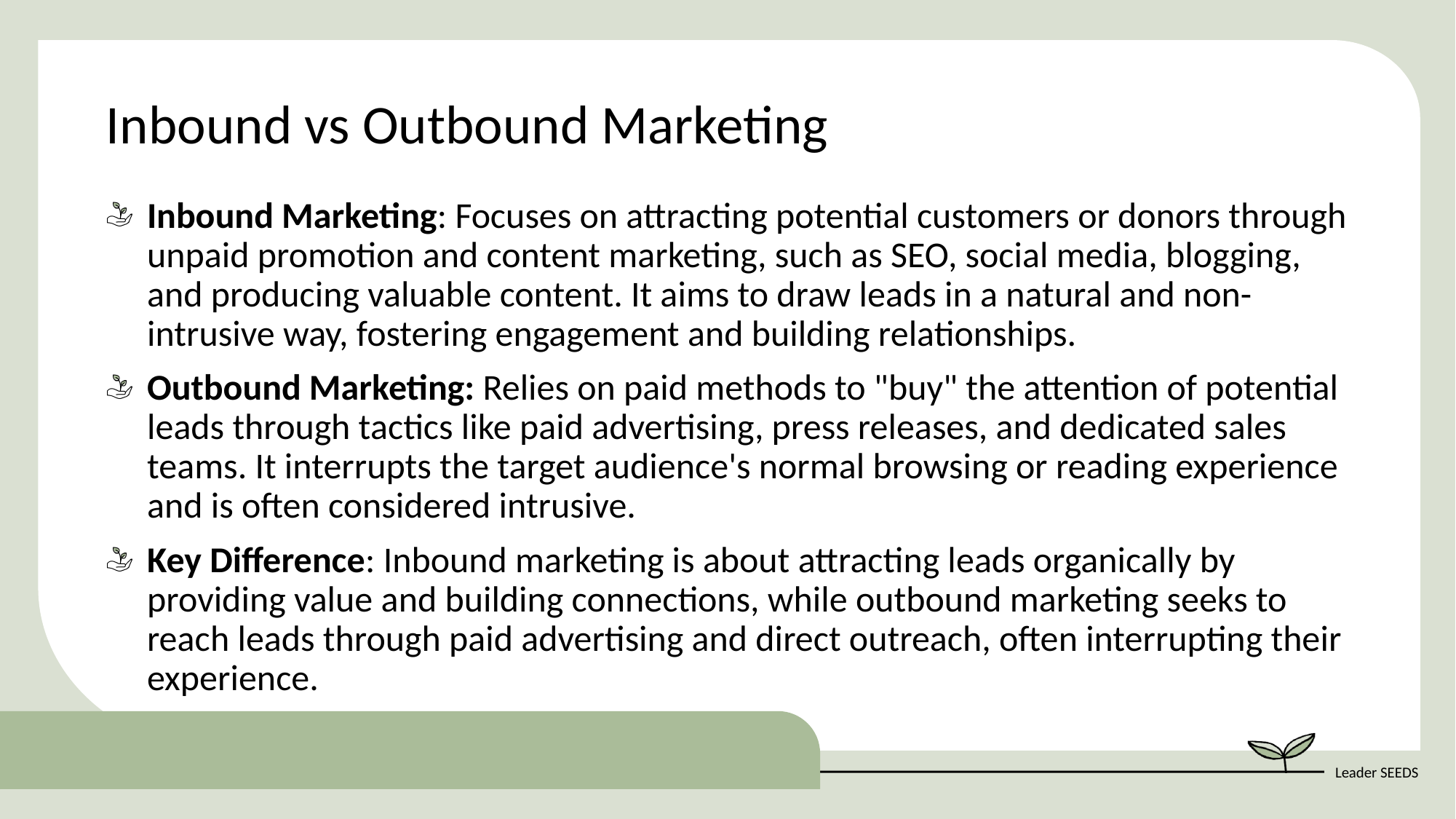

Inbound vs Outbound Marketing
Inbound Marketing: Focuses on attracting potential customers or donors through unpaid promotion and content marketing, such as SEO, social media, blogging, and producing valuable content. It aims to draw leads in a natural and non-intrusive way, fostering engagement and building relationships.
Outbound Marketing: Relies on paid methods to "buy" the attention of potential leads through tactics like paid advertising, press releases, and dedicated sales teams. It interrupts the target audience's normal browsing or reading experience and is often considered intrusive.
Key Difference: Inbound marketing is about attracting leads organically by providing value and building connections, while outbound marketing seeks to reach leads through paid advertising and direct outreach, often interrupting their experience.